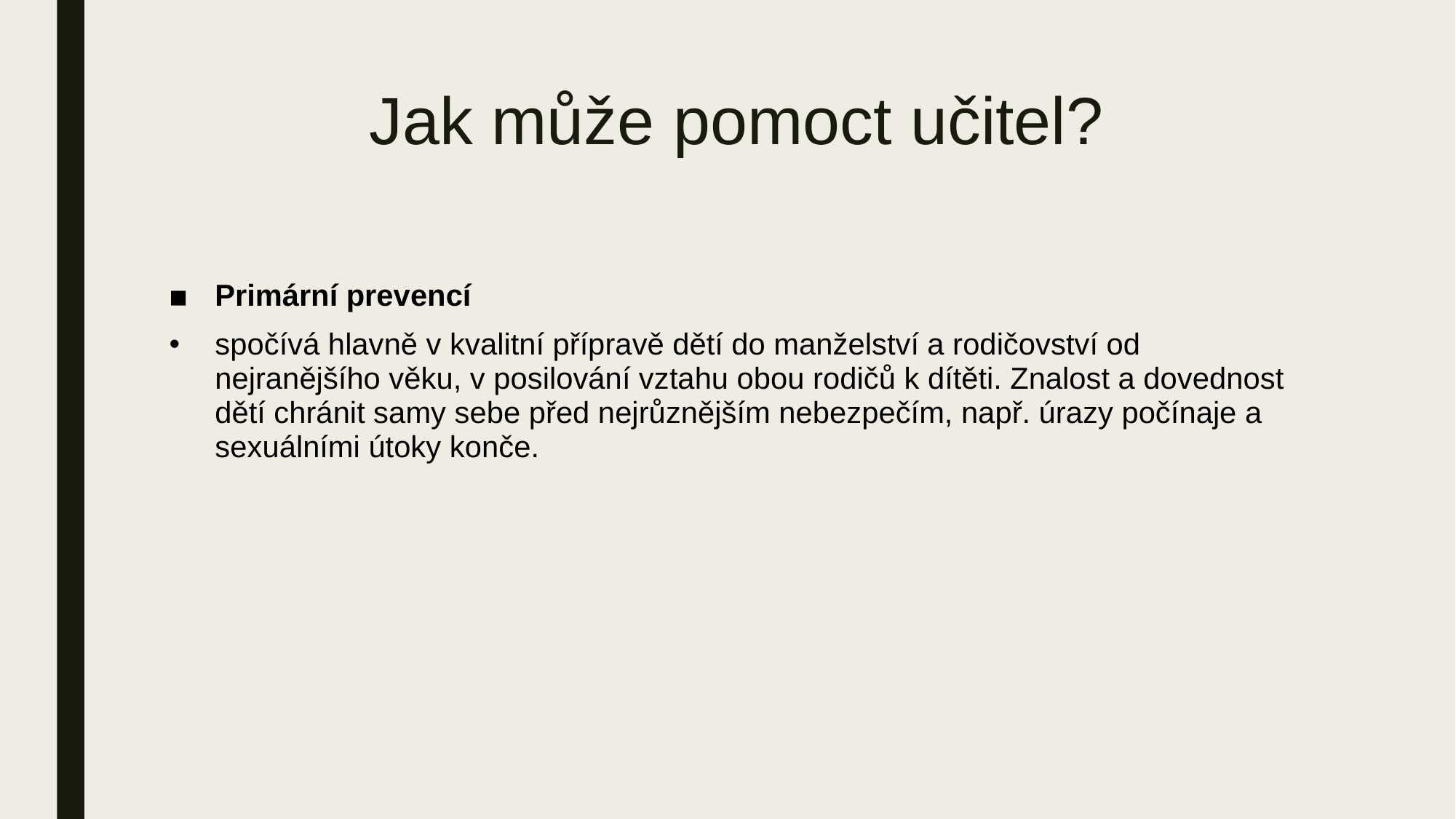

# Jak může pomoct učitel?
Primární prevencí
spočívá hlavně v kvalitní přípravě dětí do manželství a rodičovství od nejranějšího věku, v posilování vztahu obou rodičů k dítěti. Znalost a dovednost dětí chránit samy sebe před nejrůznějším nebezpečím, např. úrazy počínaje a sexuálními útoky konče.